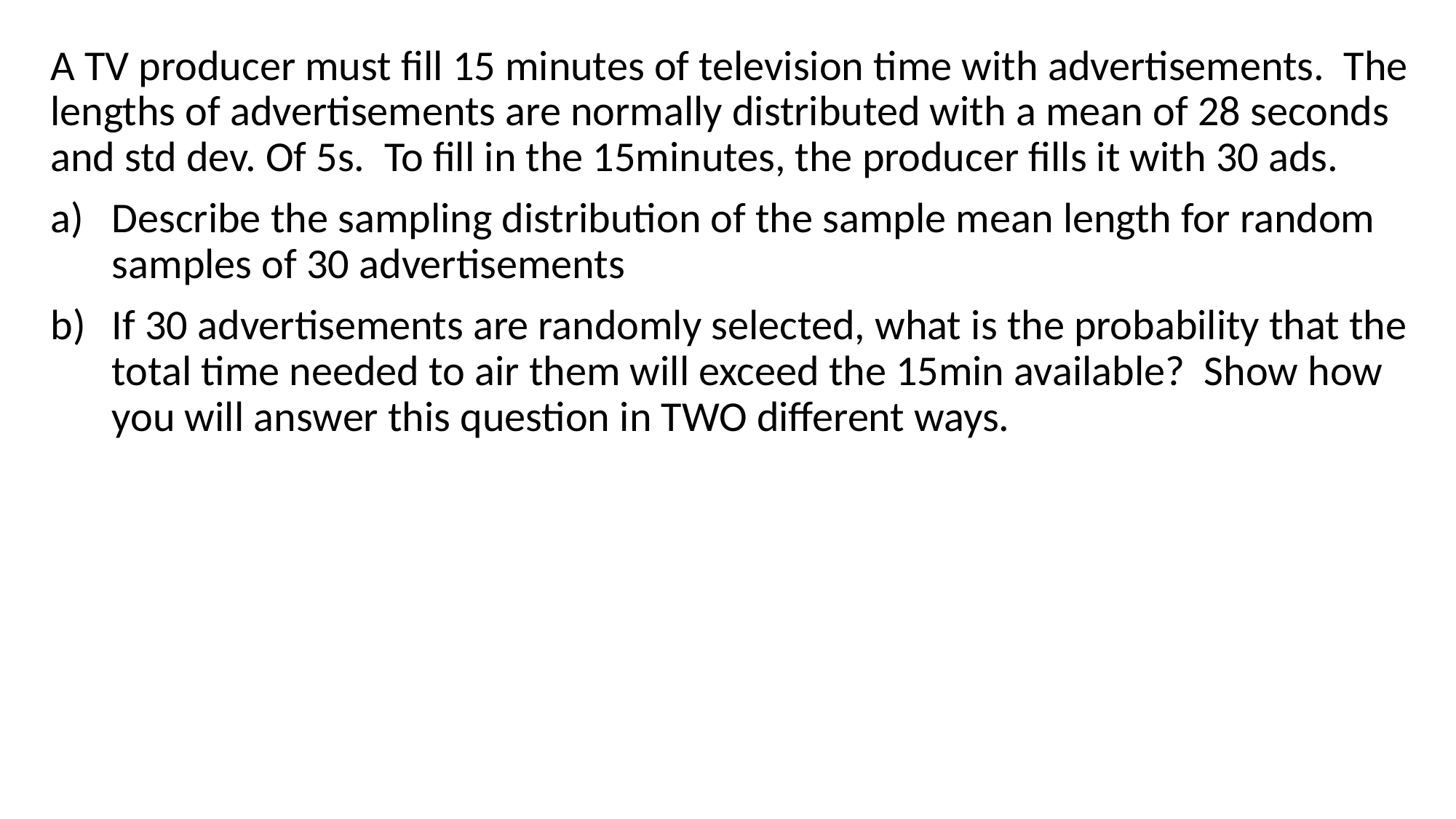

A TV producer must fill 15 minutes of television time with advertisements.  The lengths of advertisements are normally distributed with a mean of 28 seconds and std dev. Of 5s.  To fill in the 15minutes, the producer fills it with 30 ads.
Describe the sampling distribution of the sample mean length for random samples of 30 advertisements
If 30 advertisements are randomly selected, what is the probability that the total time needed to air them will exceed the 15min available?  Show how you will answer this question in TWO different ways.